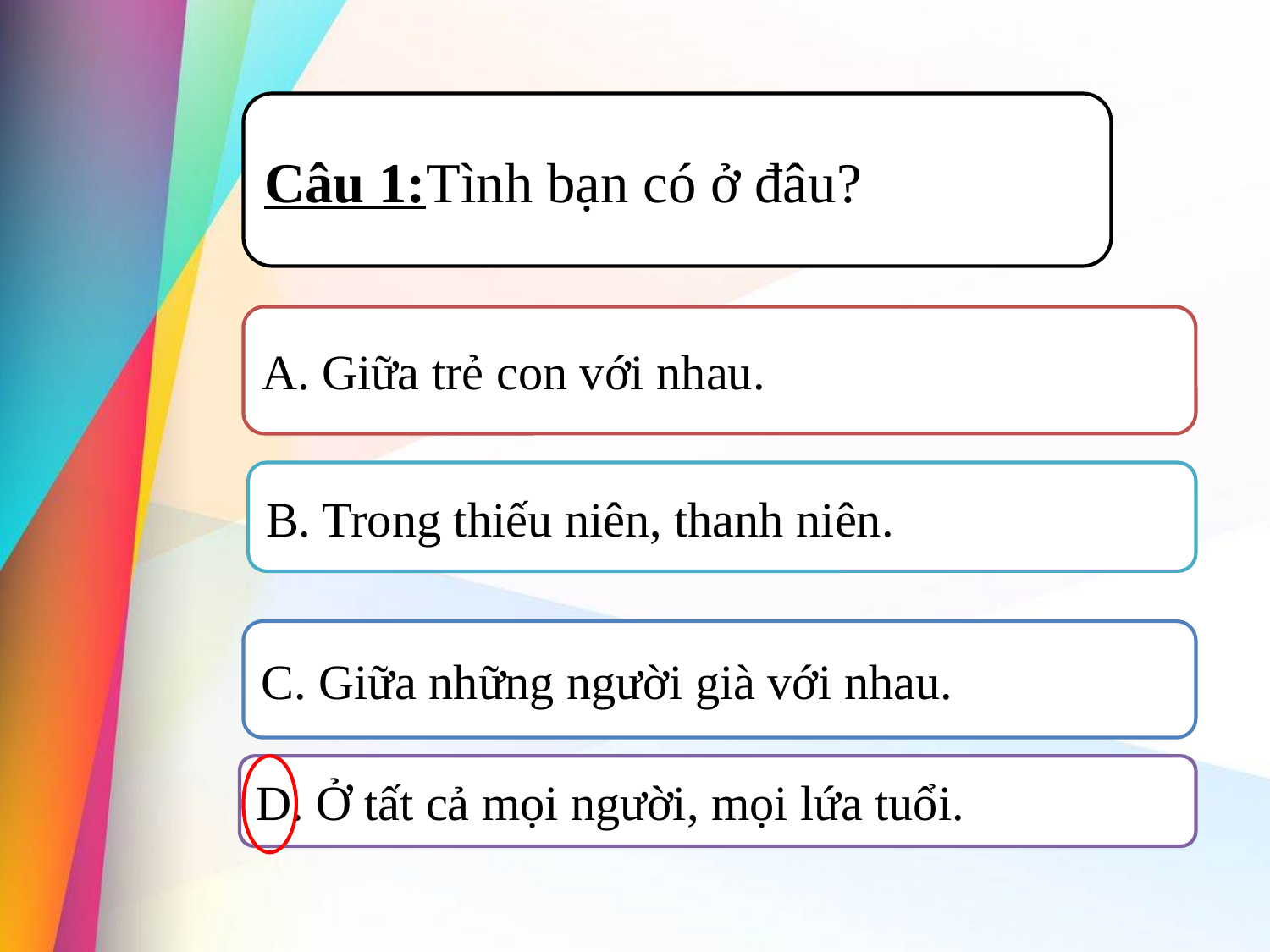

Câu 1:Tình bạn có ở đâu?
A. Giữa trẻ con với nhau.
B. Trong thiếu niên, thanh niên.
C. Giữa những người già với nhau.
D. Ở tất cả mọi người, mọi lứa tuổi.